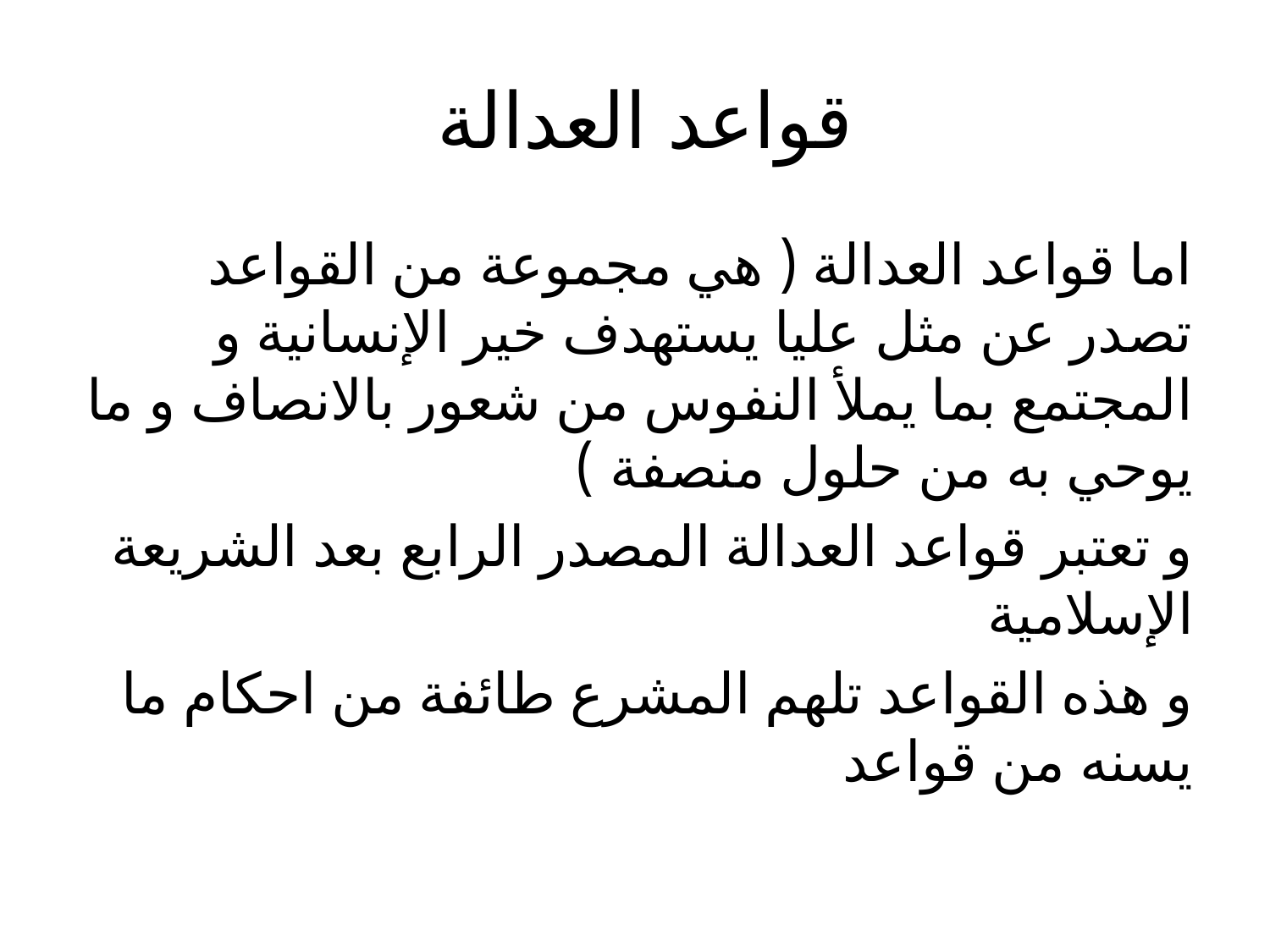

# قواعد العدالة
اما قواعد العدالة ( هي مجموعة من القواعد تصدر عن مثل عليا يستهدف خير الإنسانية و المجتمع بما يملأ النفوس من شعور بالانصاف و ما يوحي به من حلول منصفة )
و تعتبر قواعد العدالة المصدر الرابع بعد الشريعة الإسلامية
و هذه القواعد تلهم المشرع طائفة من احكام ما يسنه من قواعد